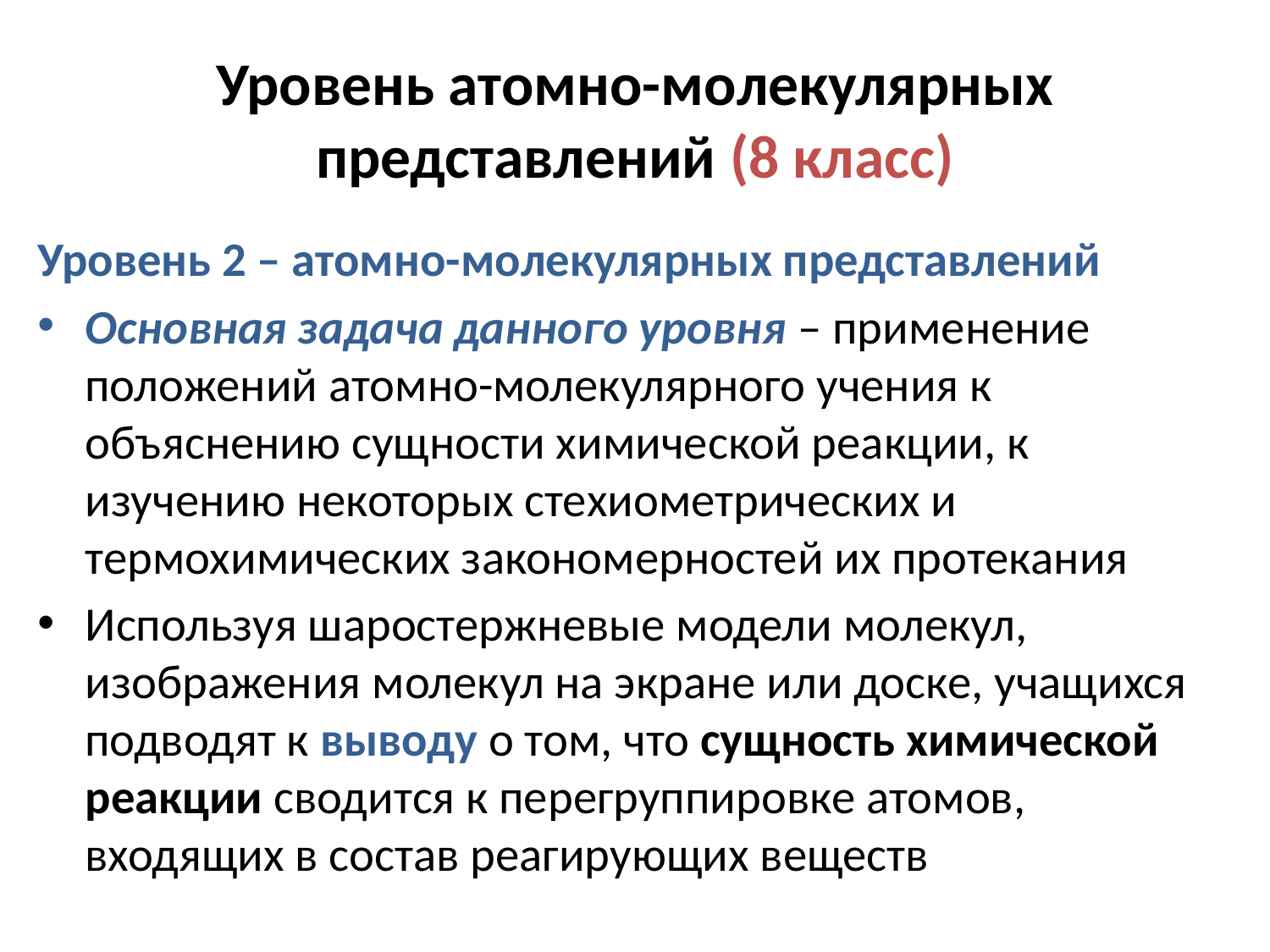

# Уровень атомно-молекулярных представлений (8 класс)
Уровень 2 – атомно-молекулярных представлений
Основная задача данного уровня – применение положений атомно-молекулярного учения к объяснению сущности химической реакции, к изучению некоторых стехиометрических и термохимических закономерностей их протекания
Используя шаростержневые модели молекул, изображения молекул на экране или доске, учащихся подводят к выводу о том, что сущность химической реакции сводится к перегруппировке атомов, входящих в состав реагирующих веществ